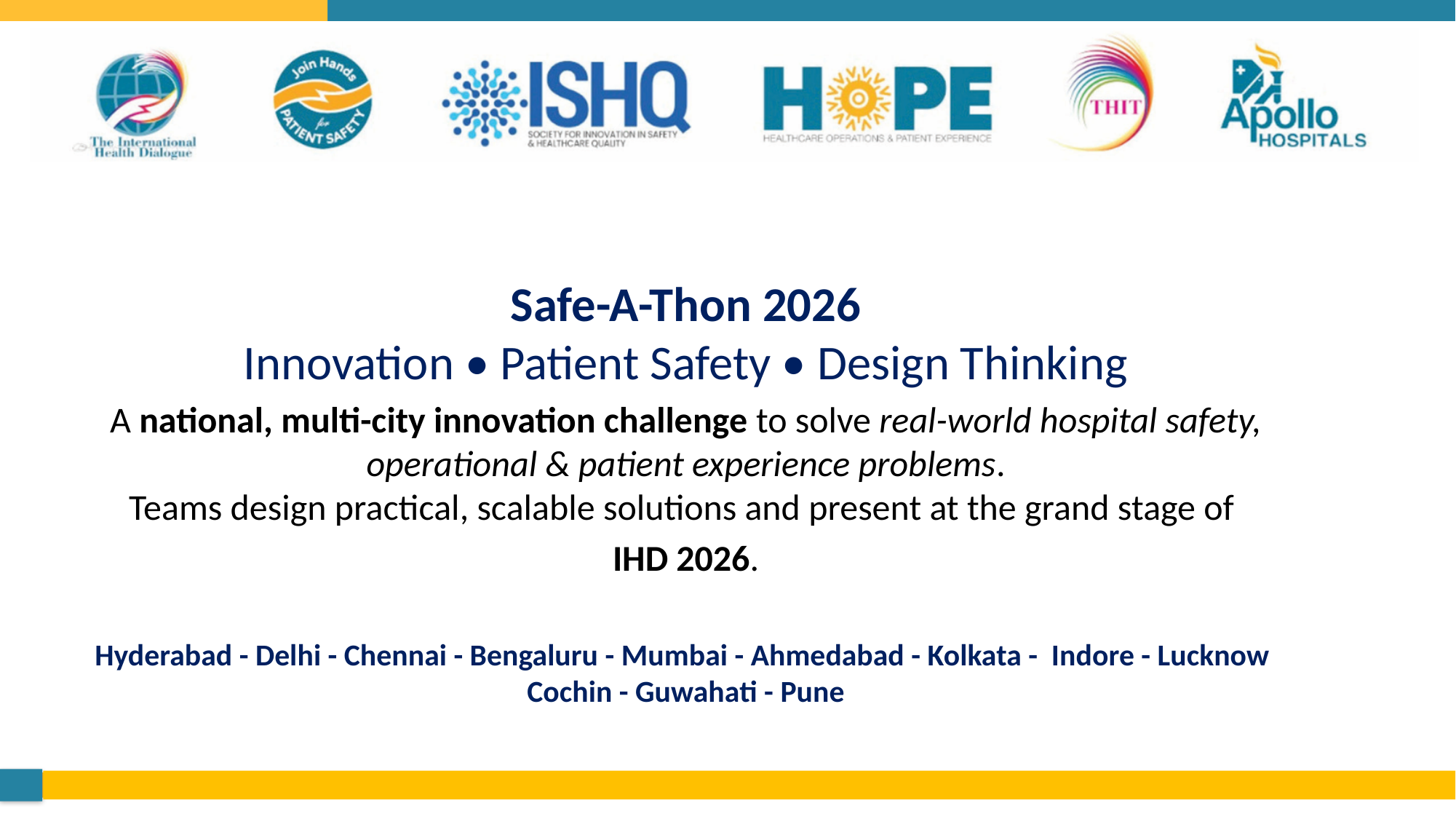

Safe-A-Thon 2026
Innovation • Patient Safety • Design Thinking
A national, multi-city innovation challenge to solve real-world hospital safety, operational & patient experience problems.
Teams design practical, scalable solutions and present at the grand stage of
IHD 2026.

Hyderabad - Delhi - Chennai - Bengaluru - Mumbai - Ahmedabad - Kolkata -  Indore - Lucknow  Cochin - Guwahati - Pune